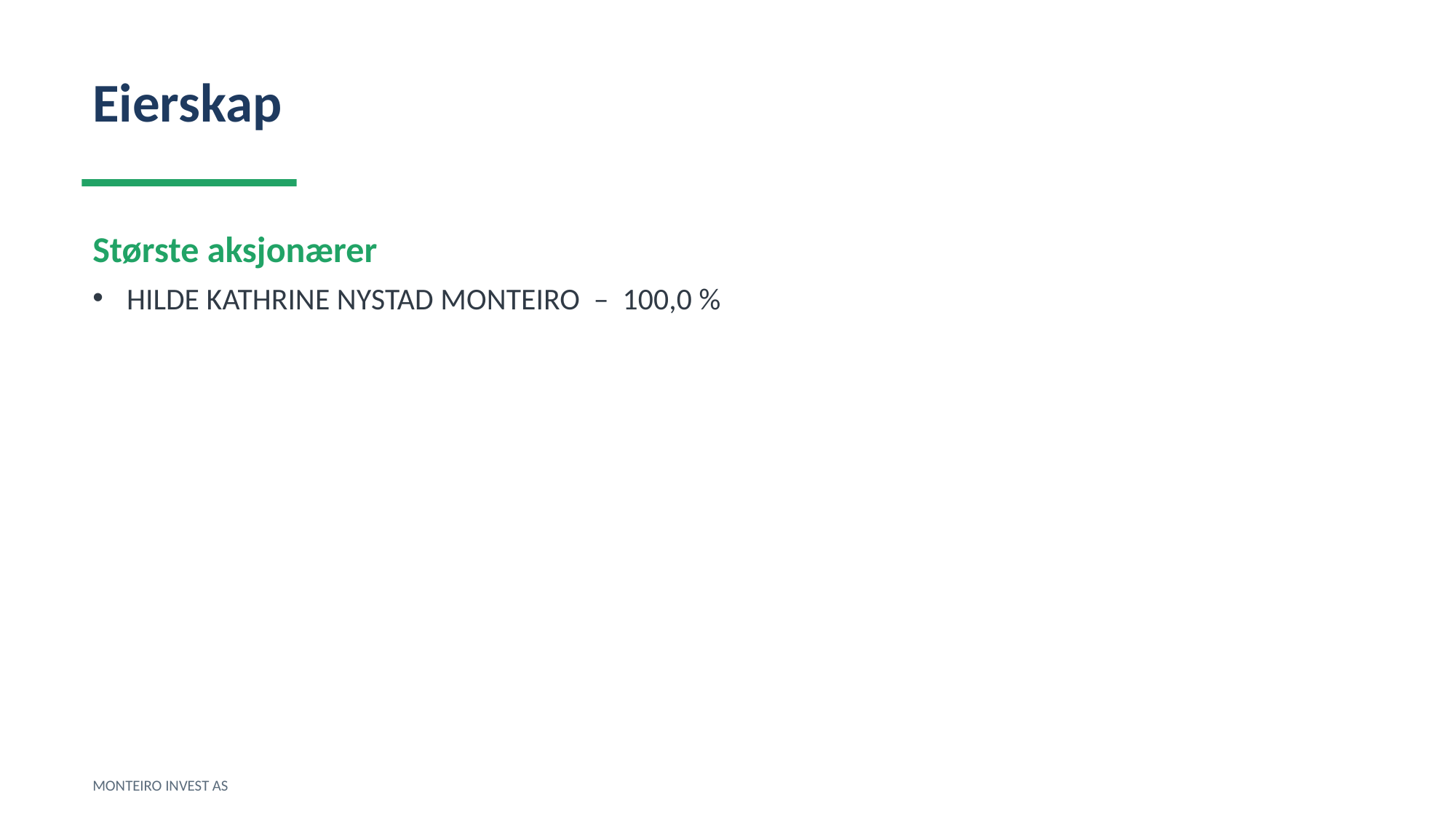

Eierskap

Største aksjonærer
HILDE KATHRINE NYSTAD MONTEIRO  –  100,0 %
MONTEIRO INVEST AS